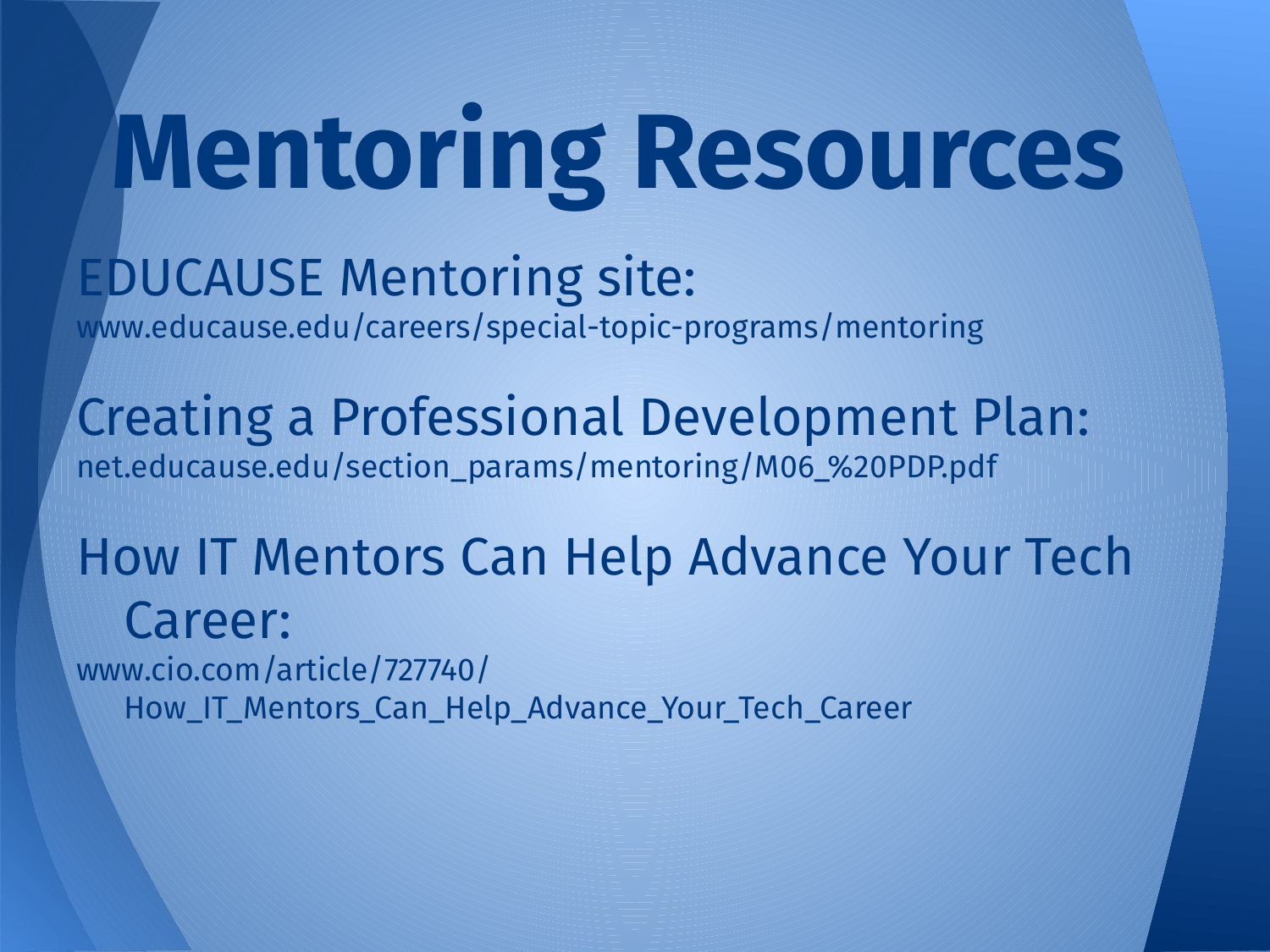

# Mentoring Resources
EDUCAUSE Mentoring site:
www.educause.edu/careers/special-topic-programs/mentoring

Creating a Professional Development Plan:
net.educause.edu/section_params/mentoring/M06_%20PDP.pdf

How IT Mentors Can Help Advance Your Tech Career:
www.cio.com/article/727740/How_IT_Mentors_Can_Help_Advance_Your_Tech_Career